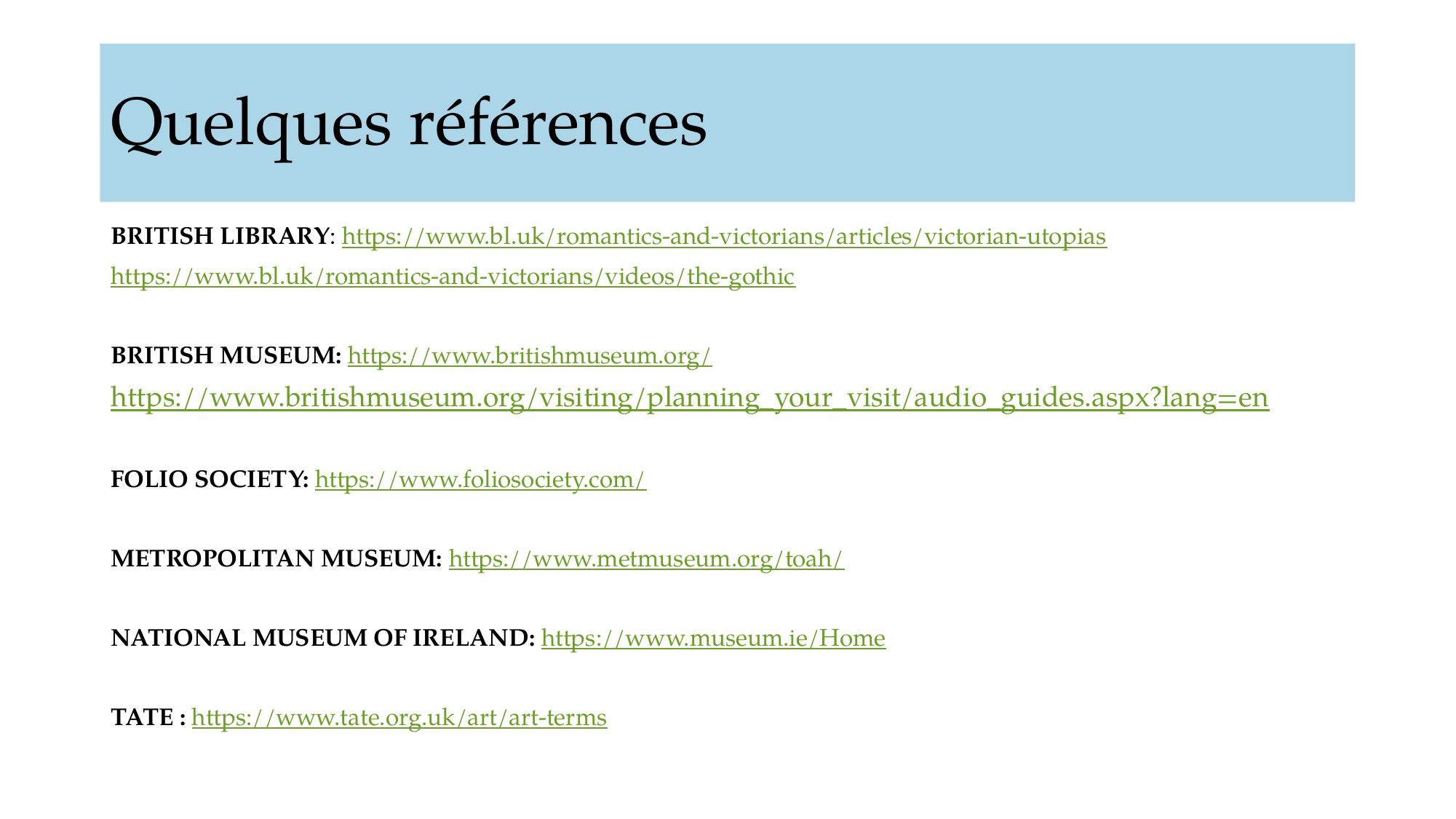

# Quelques références
British Library: https://www.bl.uk/romantics-and-victorians/articles/victorian-utopias
https://www.bl.uk/romantics-and-victorians/videos/the-gothic

British Museum: https://www.britishmuseum.org/
https://www.britishmuseum.org/visiting/planning_your_visit/audio_guides.aspx?lang=en

Folio Society: https://www.foliosociety.com/

Metropolitan Museum: https://www.metmuseum.org/toah/

National Museum of Ireland: https://www.museum.ie/Home

Tate : https://www.tate.org.uk/art/art-terms